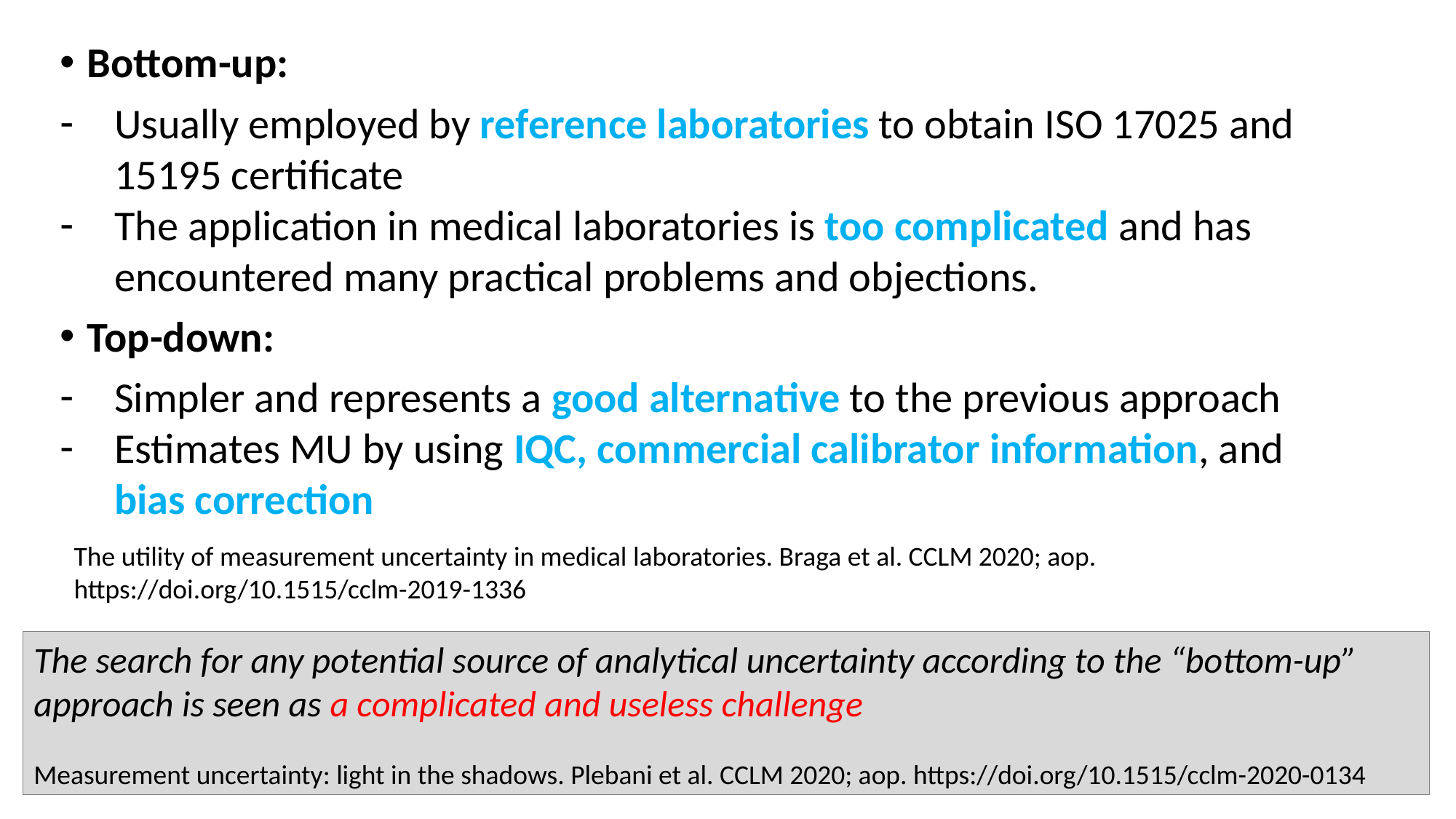

Bottom-up:
Usually employed by reference laboratories to obtain ISO 17025 and 15195 certificate
The application in medical laboratories is too complicated and has encountered many practical problems and objections.
Top-down:
Simpler and represents a good alternative to the previous approach
Estimates MU by using IQC, commercial calibrator information, and bias correction
The utility of measurement uncertainty in medical laboratories. Braga et al. CCLM 2020; aop. https://doi.org/10.1515/cclm-2019-1336
The search for any potential source of analytical uncertainty according to the “bottom-up” approach is seen as a complicated and useless challenge

Measurement uncertainty: light in the shadows. Plebani et al. CCLM 2020; aop. https://doi.org/10.1515/cclm-2020-0134